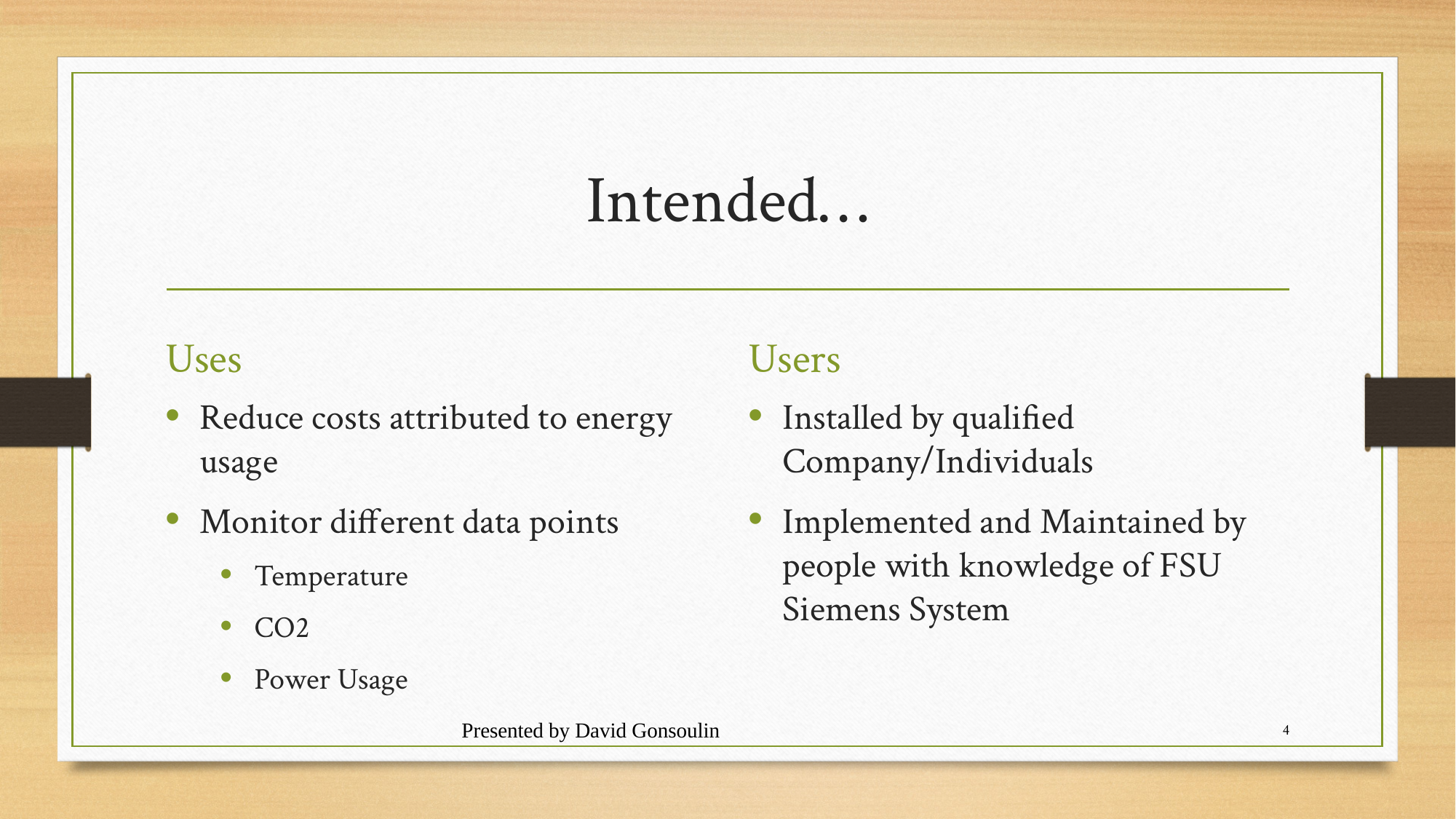

# Intended…
Uses
Users
Reduce costs attributed to energy usage
Monitor different data points
Temperature
CO2
Power Usage

Installed by qualified Company/Individuals
Implemented and Maintained by people with knowledge of FSU Siemens System

Presented by David Gonsoulin
4